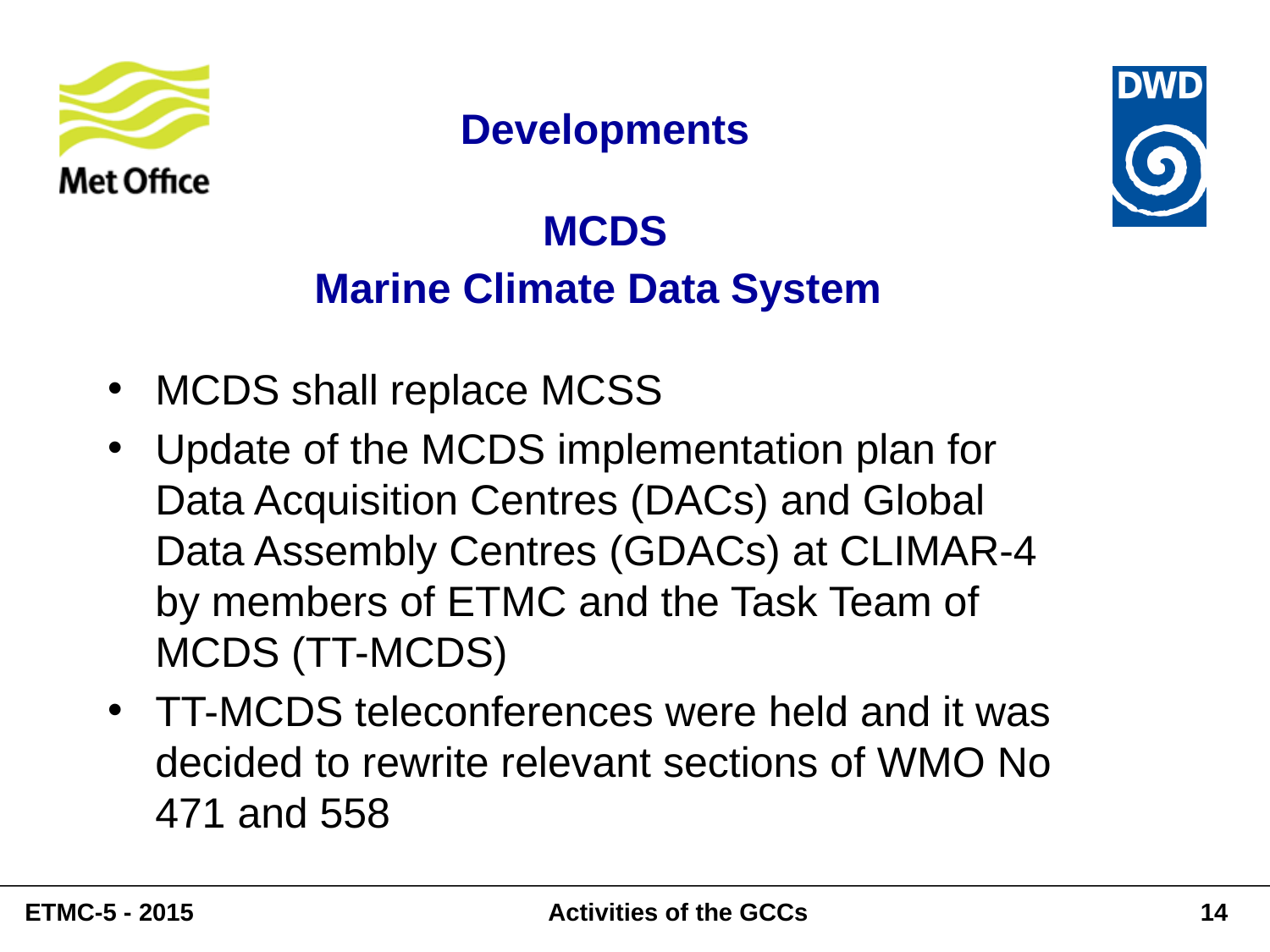

# Developments MCDS Marine Climate Data System
MCDS shall replace MCSS
Update of the MCDS implementation plan for Data Acquisition Centres (DACs) and Global Data Assembly Centres (GDACs) at CLIMAR-4 by members of ETMC and the Task Team of MCDS (TT-MCDS)
TT-MCDS teleconferences were held and it was decided to rewrite relevant sections of WMO No 471 and 558